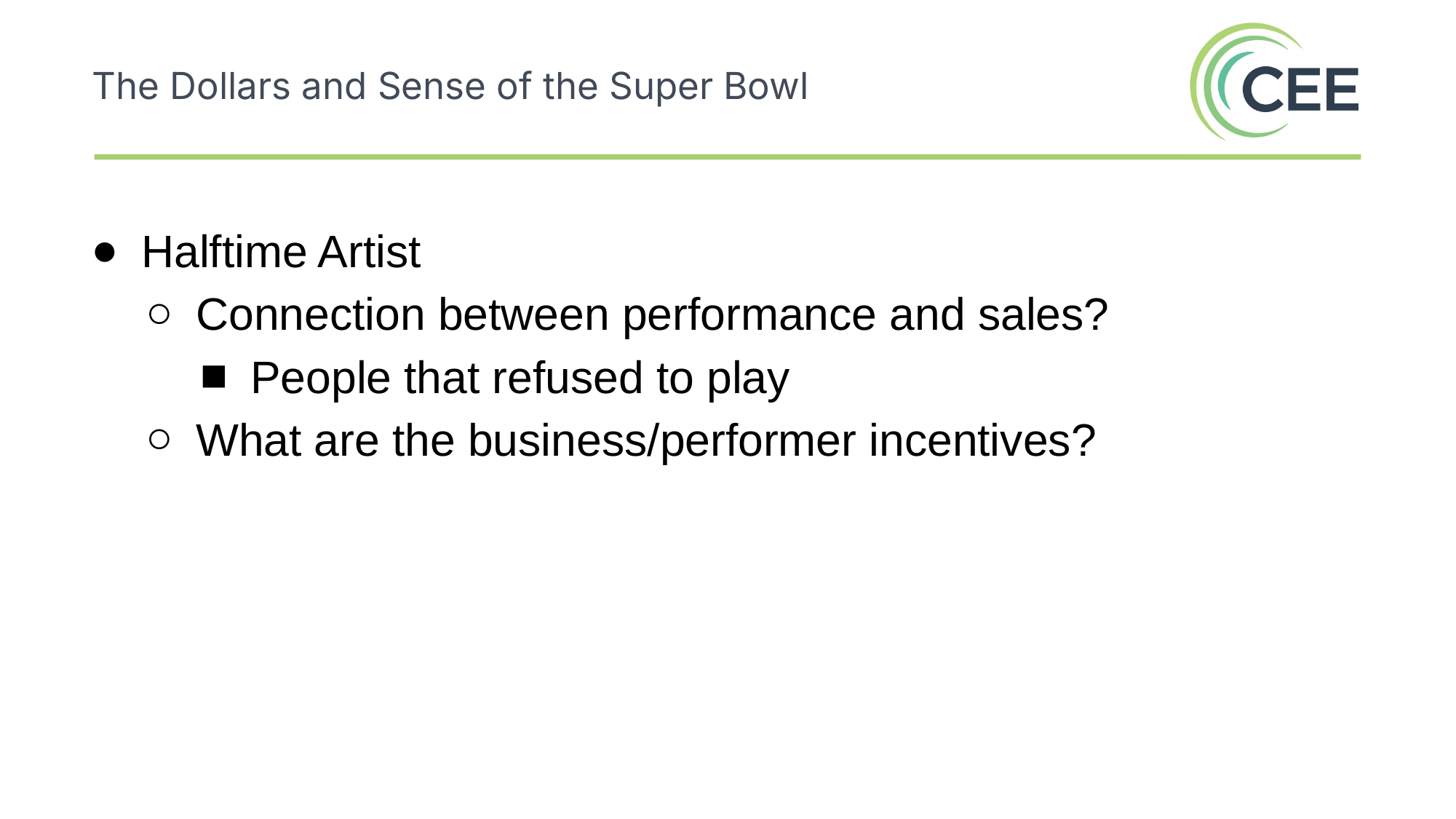

The Dollars and Sense of the Super Bowl
Halftime Artist
Connection between performance and sales?
People that refused to play
What are the business/performer incentives?